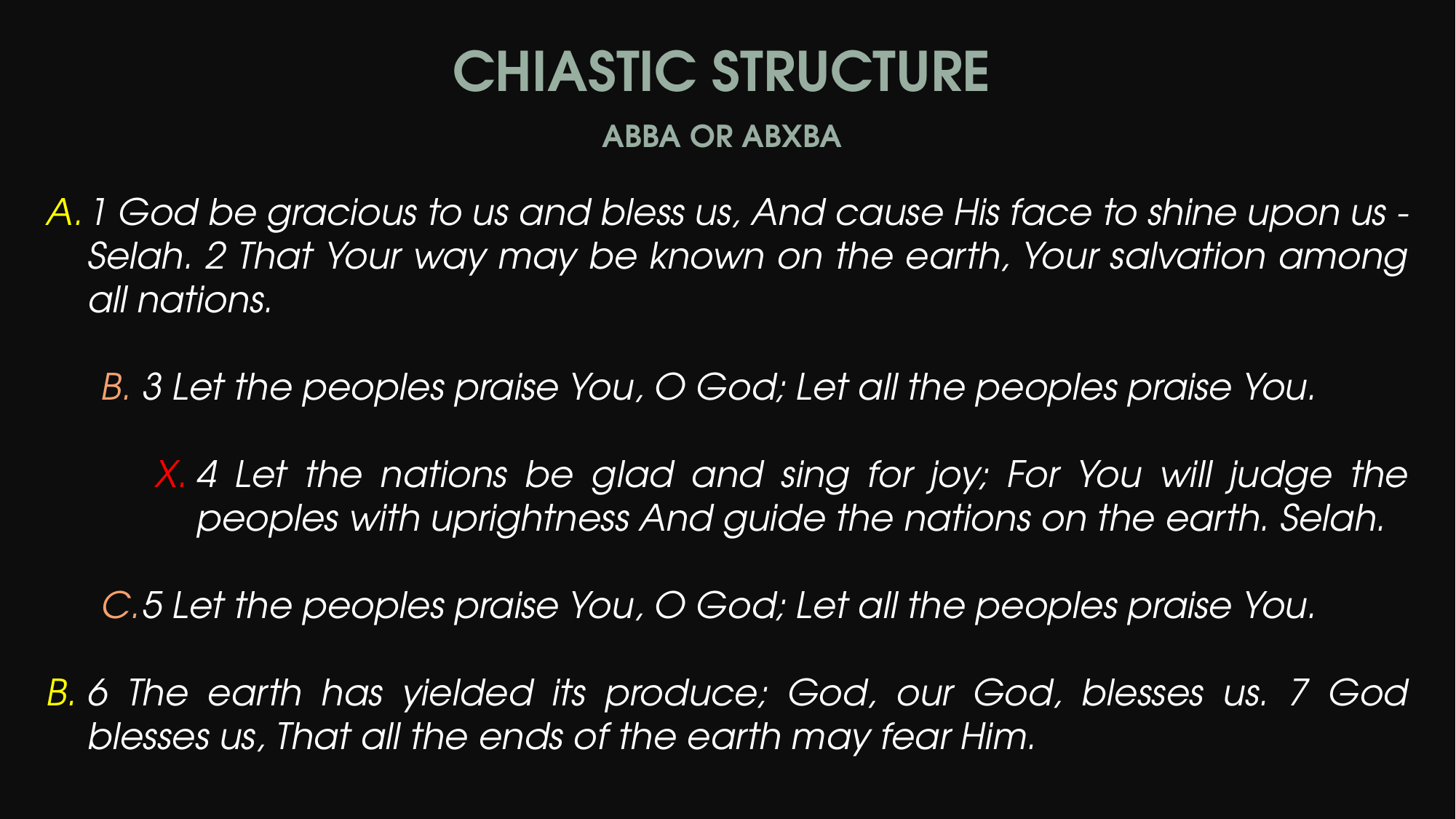

Chiastic Structure
ABBA or ABXBA
1 God be gracious to us and bless us, And cause His face to shine upon us - Selah. 2 That Your way may be known on the earth, Your salvation among all nations.

3 Let the peoples praise You, O God; Let all the peoples praise You.

4 Let the nations be glad and sing for joy; For You will judge the peoples with uprightness And guide the nations on the earth. Selah.

5 Let the peoples praise You, O God; Let all the peoples praise You.

6 The earth has yielded its produce; God, our God, blesses us. 7 God blesses us, That all the ends of the earth may fear Him.